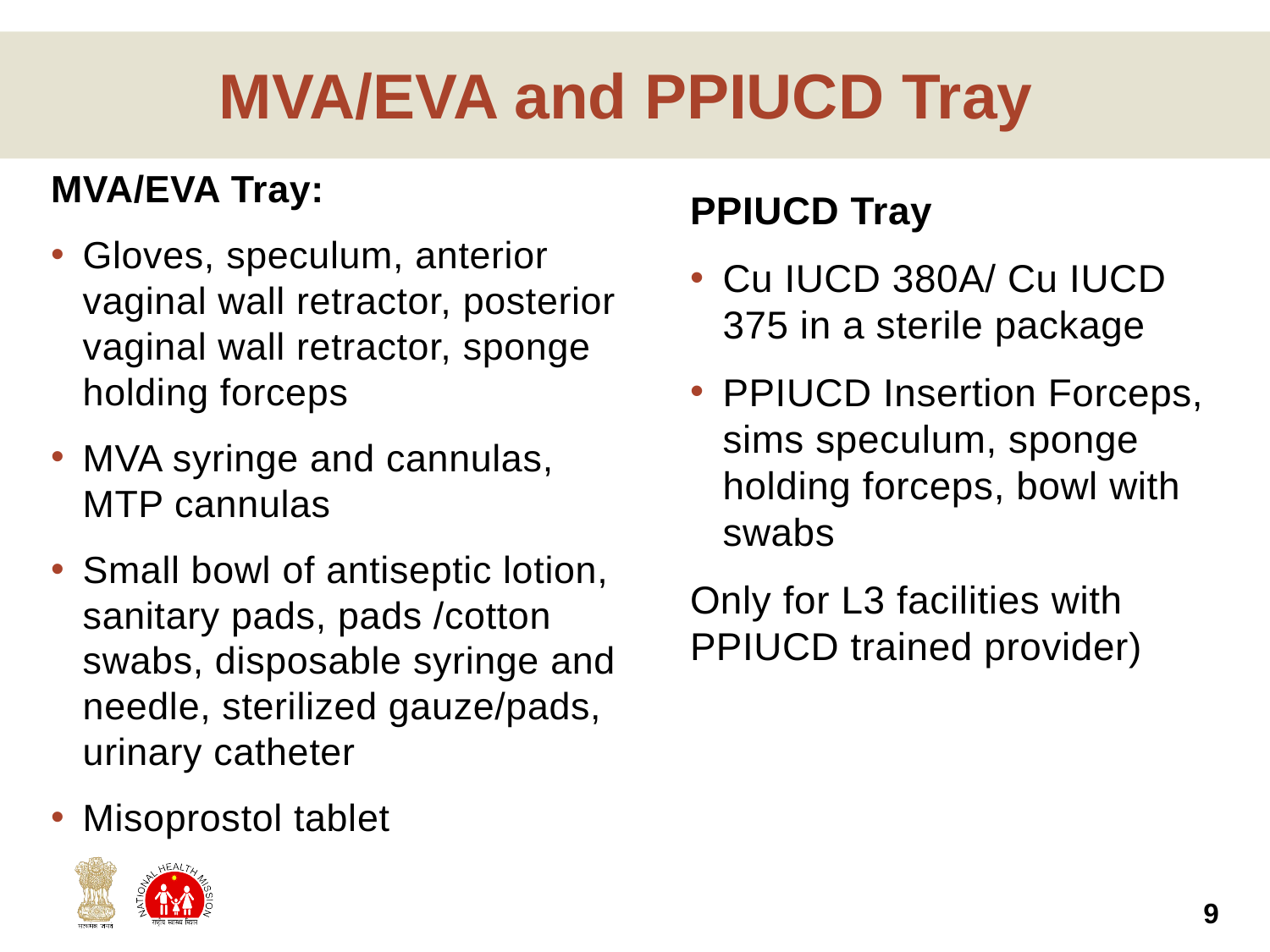

# MVA/EVA and PPIUCD Tray
MVA/EVA Tray:
Gloves, speculum, anterior vaginal wall retractor, posterior vaginal wall retractor, sponge holding forceps
MVA syringe and cannulas, MTP cannulas
Small bowl of antiseptic lotion, sanitary pads, pads /cotton swabs, disposable syringe and needle, sterilized gauze/pads, urinary catheter
Misoprostol tablet
PPIUCD Tray
Cu IUCD 380A/ Cu IUCD 375 in a sterile package
PPIUCD Insertion Forceps, sims speculum, sponge holding forceps, bowl with swabs
Only for L3 facilities with PPIUCD trained provider)
9